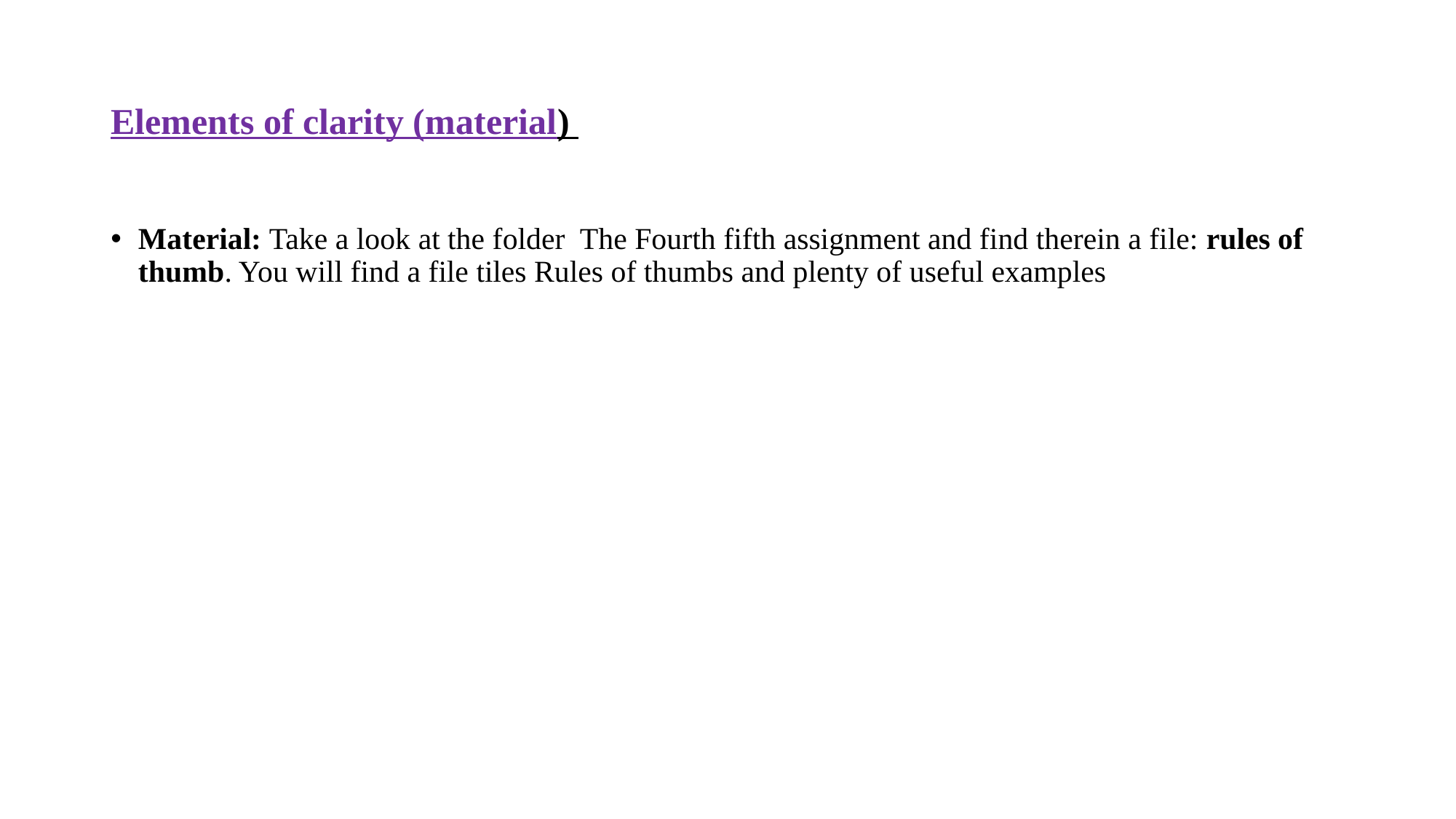

# Elements of clarity (material)
Material: Take a look at the folder  The Fourth fifth assignment and find therein a file: rules of thumb. You will find a file tiles Rules of thumbs and plenty of useful examples